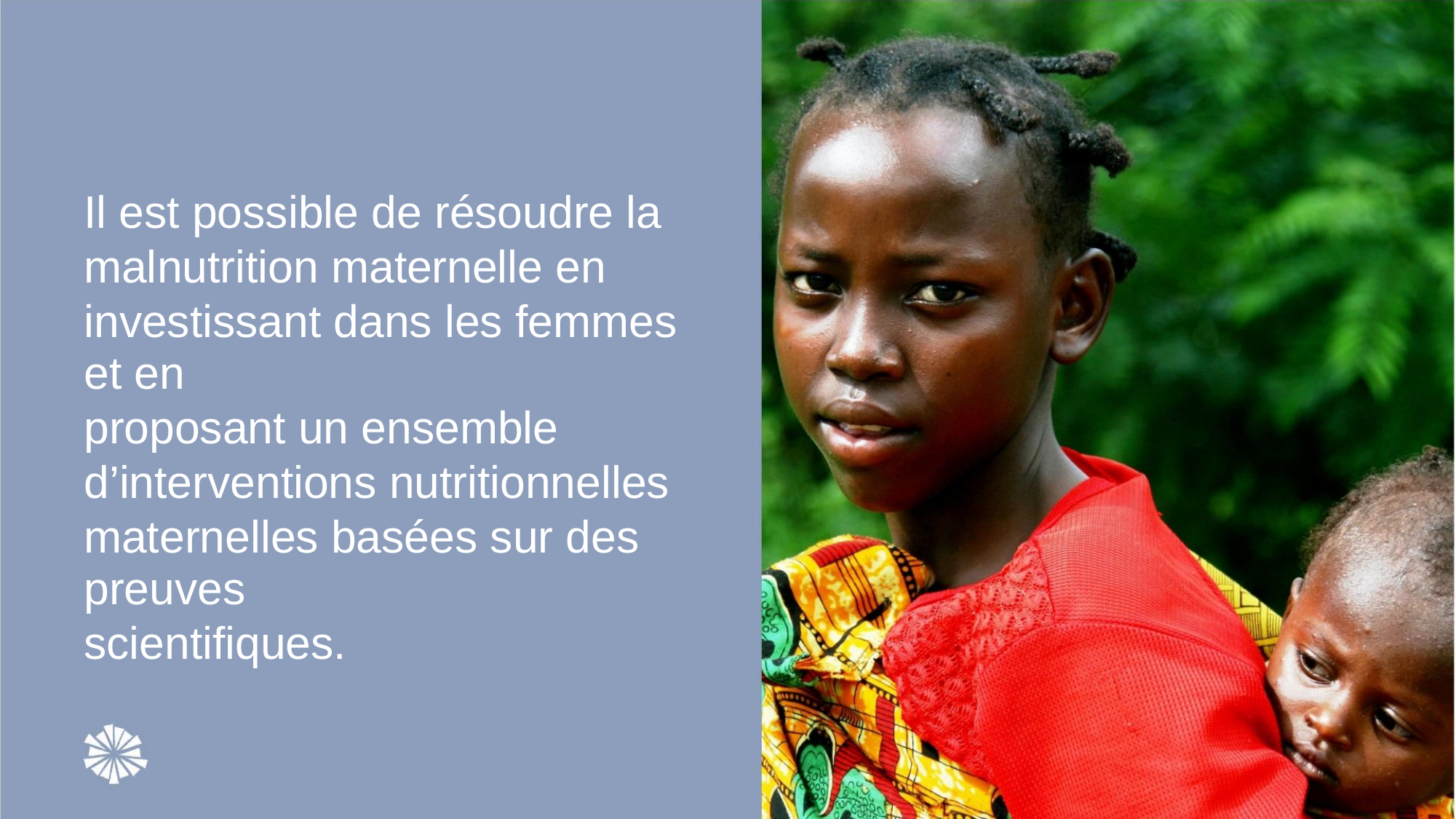

Il est possible de résoudre la
malnutrition maternelle en
investissant dans les femmes et en
proposant un ensemble
d’interventions nutritionnelles
maternelles basées sur des preuves
scientifiques.